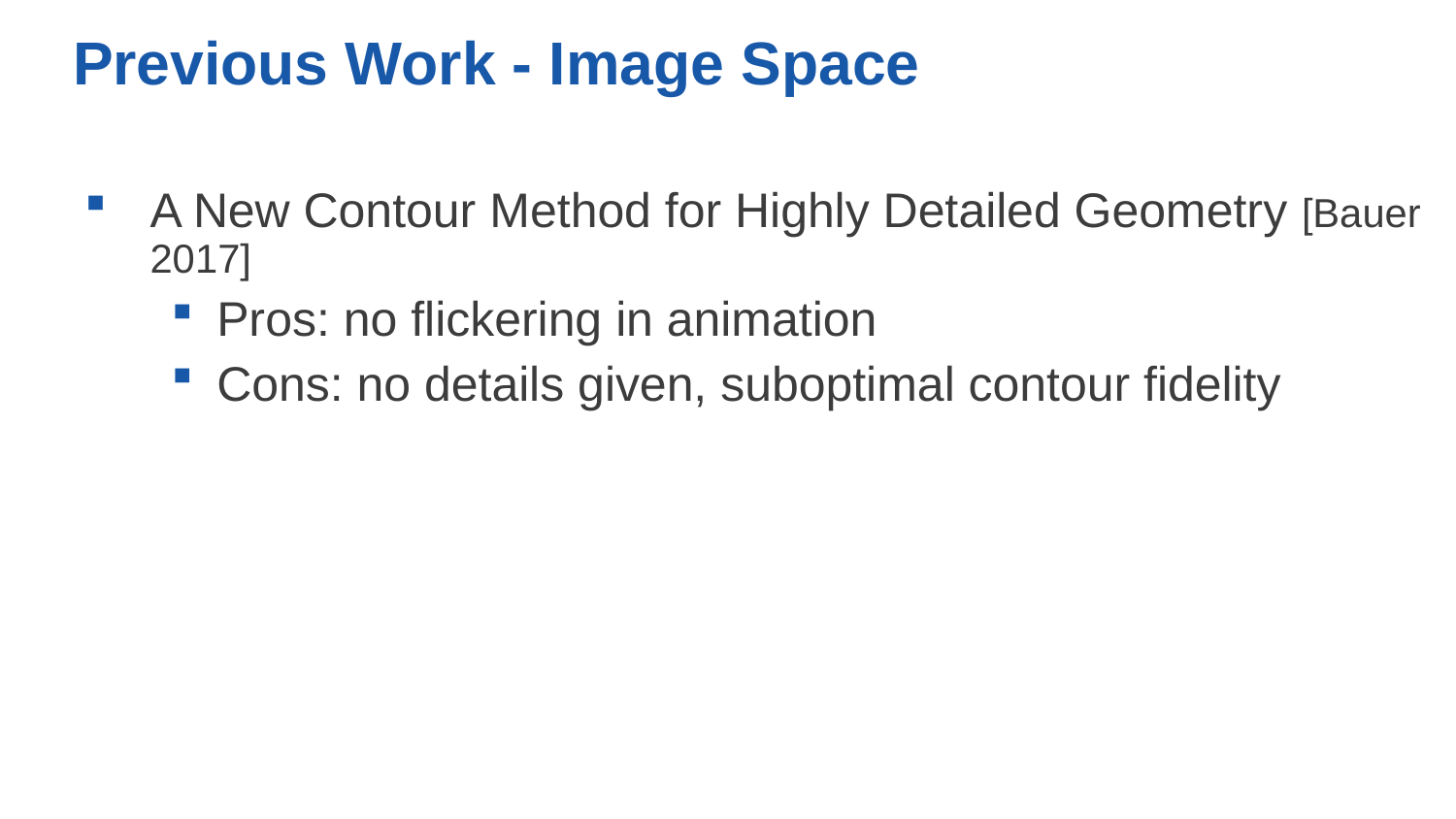

# Previous Work - Image Space
A New Contour Method for Highly Detailed Geometry [Bauer 2017]
Pros: no flickering in animation
Cons: no details given, suboptimal contour fidelity